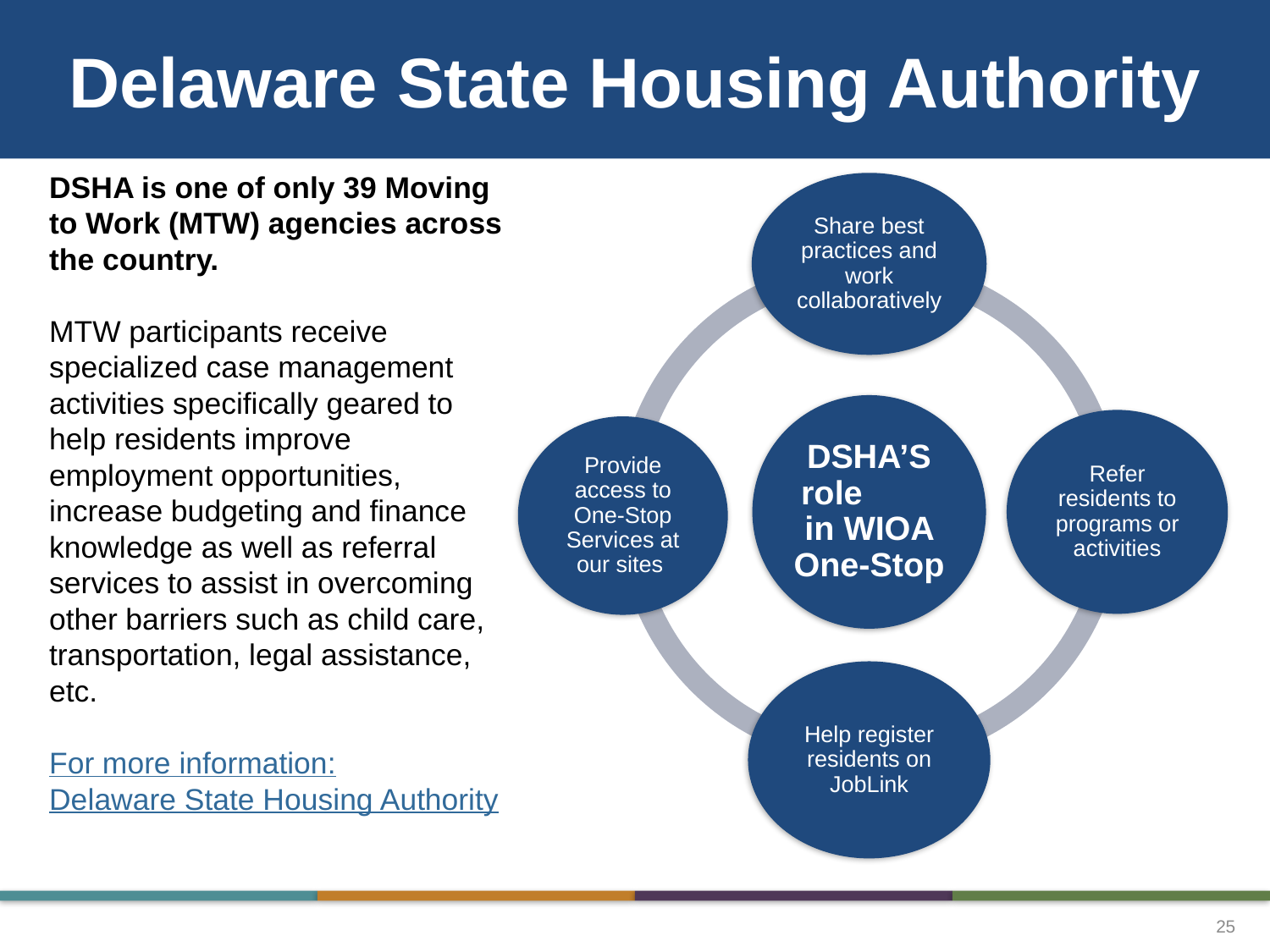

# Delaware State Housing Authority
DSHA is one of only 39 Moving to Work (MTW) agencies across the country.

MTW participants receive specialized case management activities specifically geared to help residents improve employment opportunities, increase budgeting and finance knowledge as well as referral services to assist in overcoming other barriers such as child care, transportation, legal assistance, etc.

For more information:
Delaware State Housing Authority
DSHA’S role         in WIOA One-Stop
Share best practices and work collaboratively
Refer residents to programs or activities
Help register residents on JobLink
Provide access to One-Stop Services at our sites
25